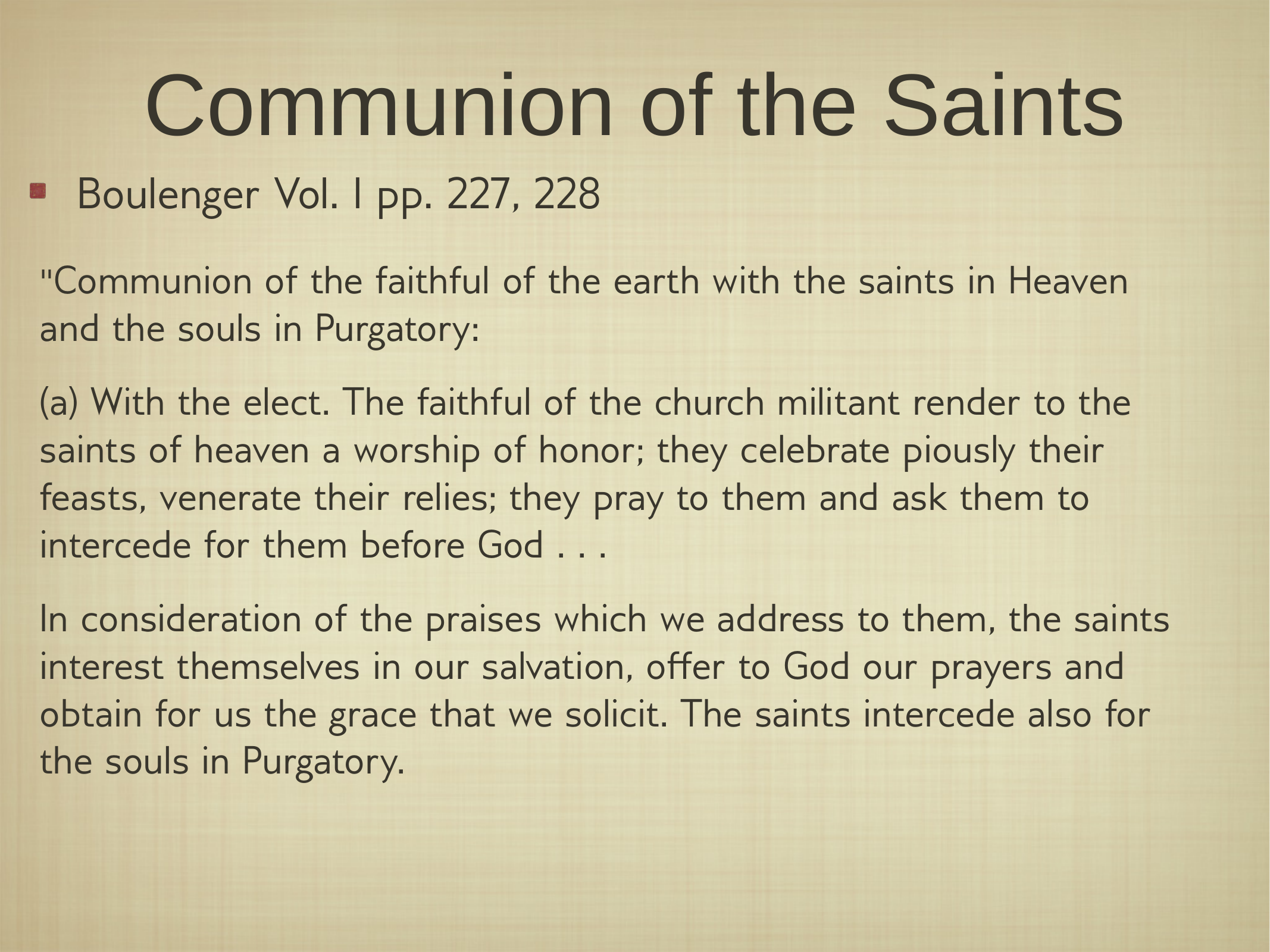

# Communion of the Saints
Boulenger Vol. I pp. 227, 228
"Communion of the faithful of the earth with the saints in Heaven and the souls in Purgatory:
(a) With the elect. The faithful of the church militant render to the saints of heaven a worship of honor; they celebrate piously their feasts, venerate their relies; they pray to them and ask them to intercede for them before God . . .
In consideration of the praises which we address to them, the saints interest themselves in our salvation, offer to God our prayers and obtain for us the grace that we solicit. The saints intercede also for the souls in Purgatory.